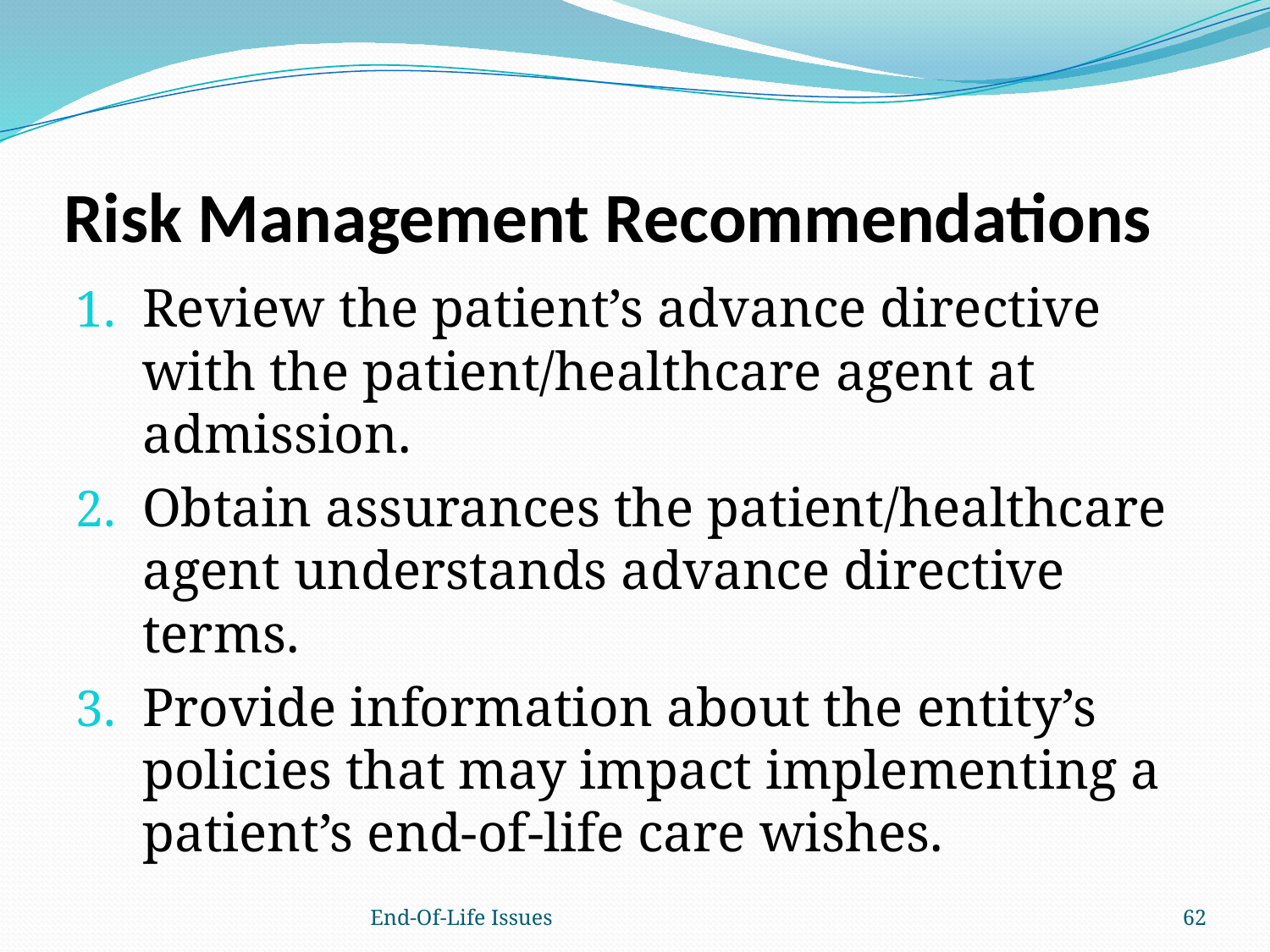

# Risk Management Recommendations
Review the patient’s advance directive with the patient/healthcare agent at admission.
Obtain assurances the patient/healthcare agent understands advance directive terms.
Provide information about the entity’s policies that may impact implementing a patient’s end-of-life care wishes.
End-Of-Life Issues
62